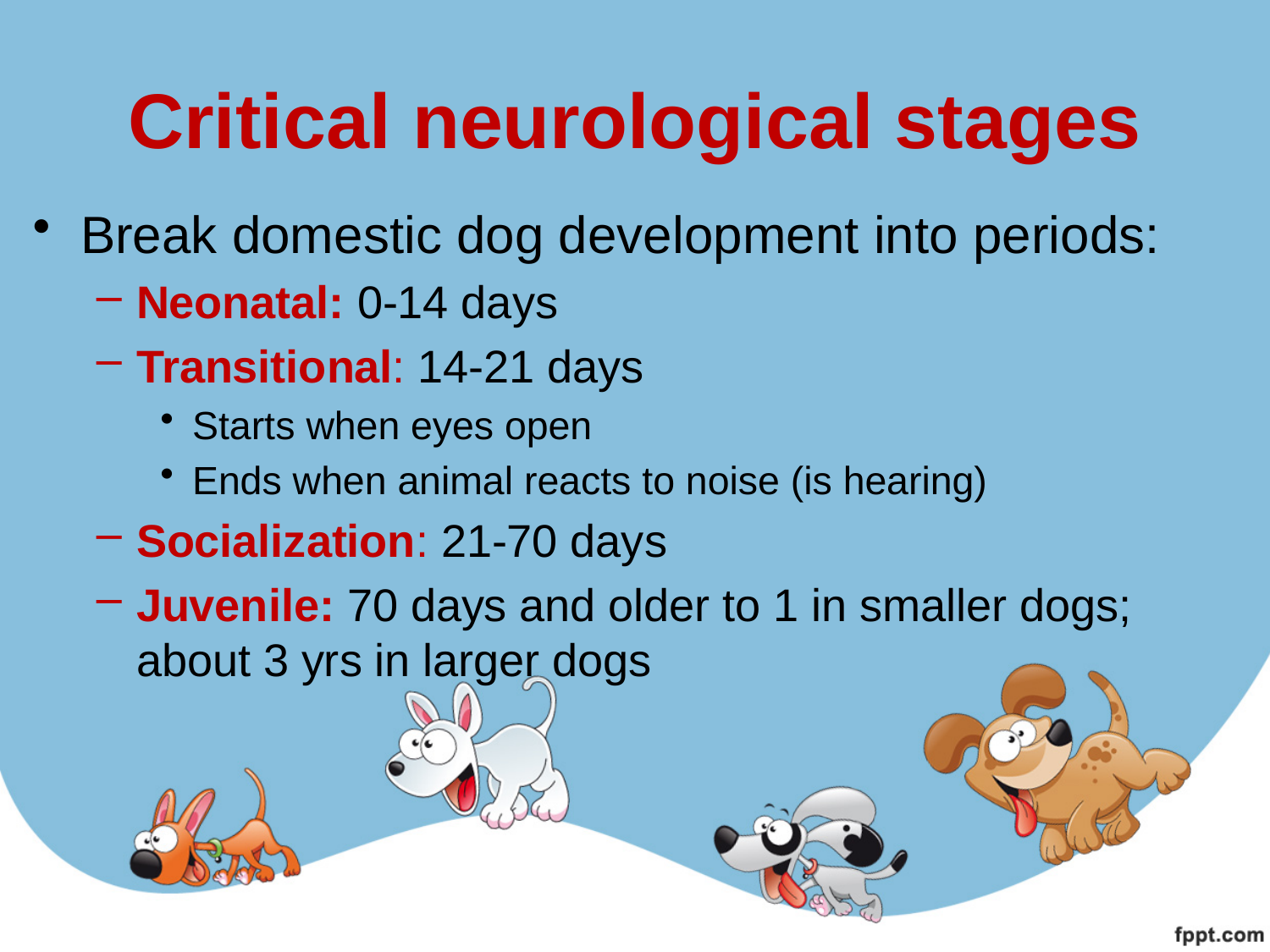

# Critical neurological stages
Break domestic dog development into periods:
Neonatal: 0-14 days
Transitional: 14-21 days
Starts when eyes open
Ends when animal reacts to noise (is hearing)
Socialization: 21-70 days
Juvenile: 70 days and older to 1 in smaller dogs; about 3 yrs in larger dogs